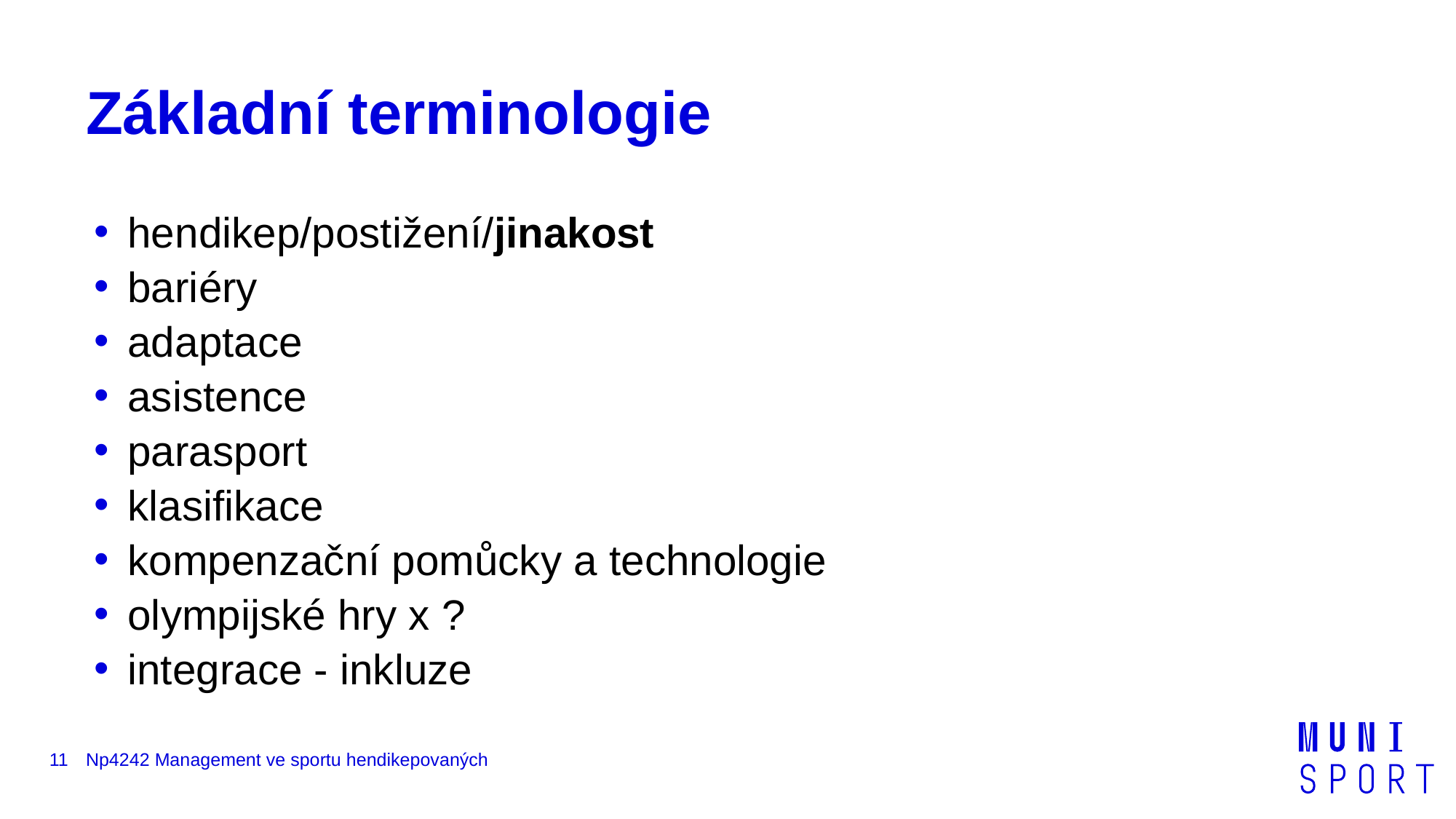

# Základní terminologie
 hendikep/postižení/jinakost
 bariéry
 adaptace
 asistence
 parasport
 klasifikace
 kompenzační pomůcky a technologie
 olympijské hry x ?
 integrace - inkluze
11
Np4242 Management ve sportu hendikepovaných